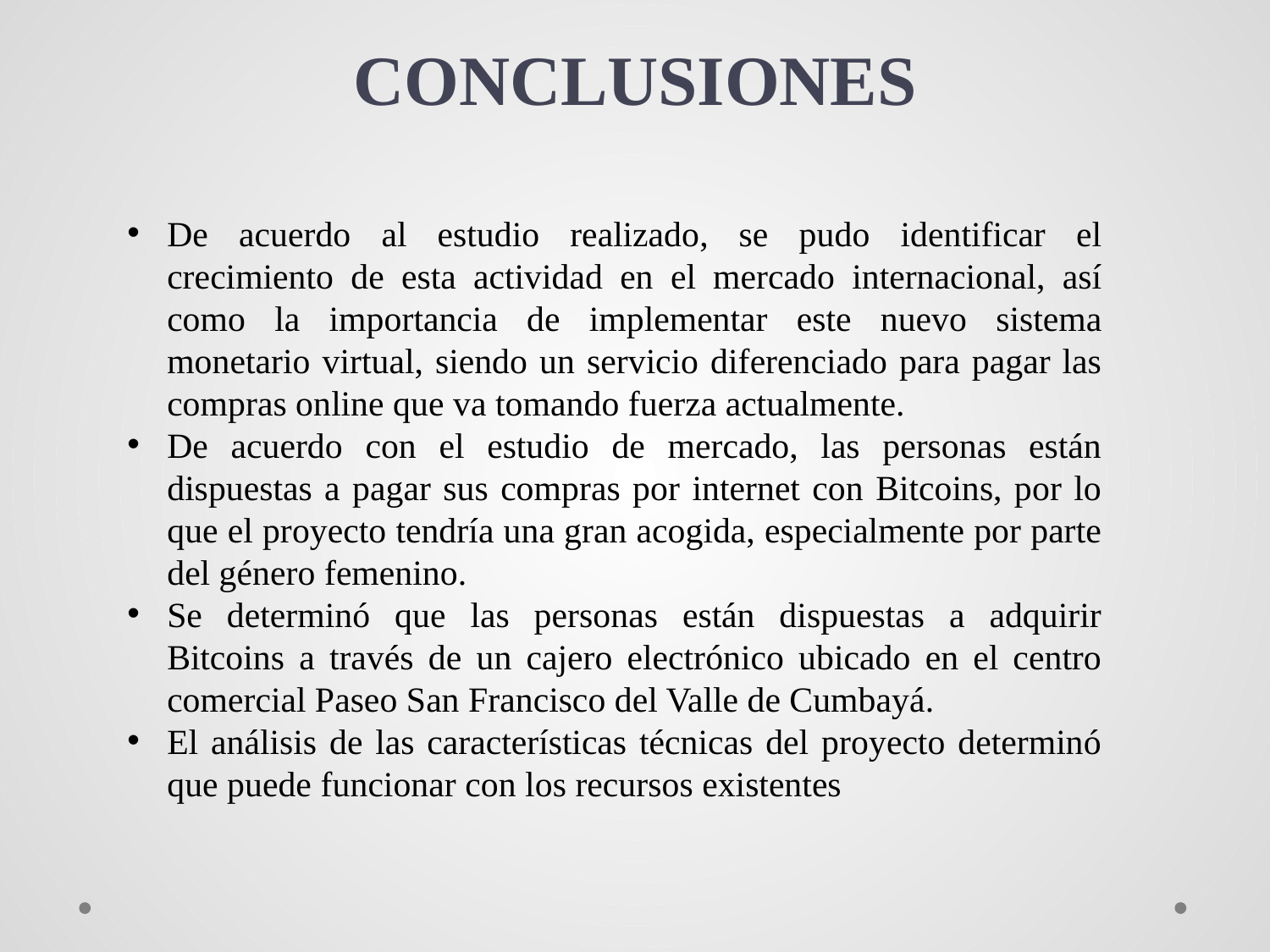

# CONCLUSIONES
De acuerdo al estudio realizado, se pudo identificar el crecimiento de esta actividad en el mercado internacional, así como la importancia de implementar este nuevo sistema monetario virtual, siendo un servicio diferenciado para pagar las compras online que va tomando fuerza actualmente.
De acuerdo con el estudio de mercado, las personas están dispuestas a pagar sus compras por internet con Bitcoins, por lo que el proyecto tendría una gran acogida, especialmente por parte del género femenino.
Se determinó que las personas están dispuestas a adquirir Bitcoins a través de un cajero electrónico ubicado en el centro comercial Paseo San Francisco del Valle de Cumbayá.
El análisis de las características técnicas del proyecto determinó que puede funcionar con los recursos existentes